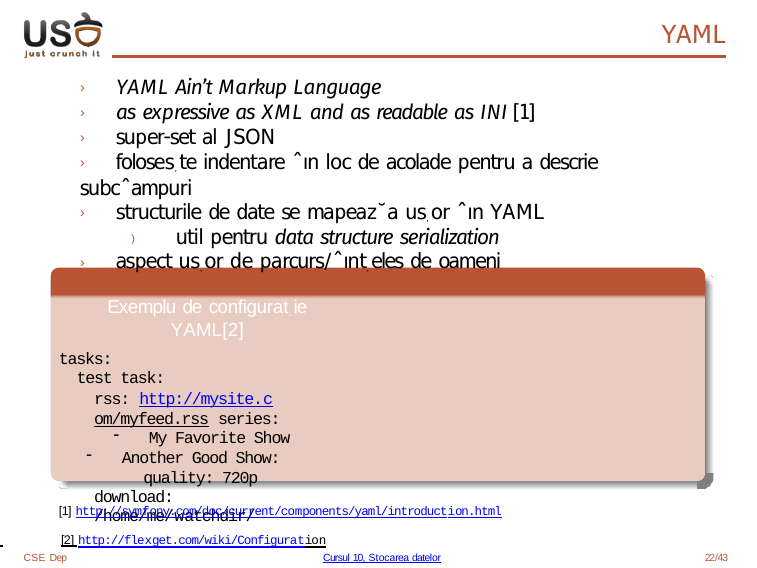

# YAML

›  YAML Ain’t Markup Language
›  as expressive as XML and as readable as INI [1]
›  super-set al JSON
›  foloses, te indentare ˆın loc de acolade pentru a descrie subcˆampuri
›  structurile de date se mapeaz˘a us, or ˆın YAML
)   util pentru data structure serialization
›  aspect us, or de parcurs/ˆınt, eles de oameni

Exemplu de configurat, ie YAML[2]
tasks:
test task:
rss: http://mysite.com/myfeed.rss series:
My Favorite Show
Another Good Show: quality: 720p
download: /home/me/watchdir/

[1] http://symfony.com/doc/current/components/yaml/introduction.html

 	[2] http://flexget.com/wiki/Configuration
CSE Dep
Cursul 10, Stocarea datelor
22/43